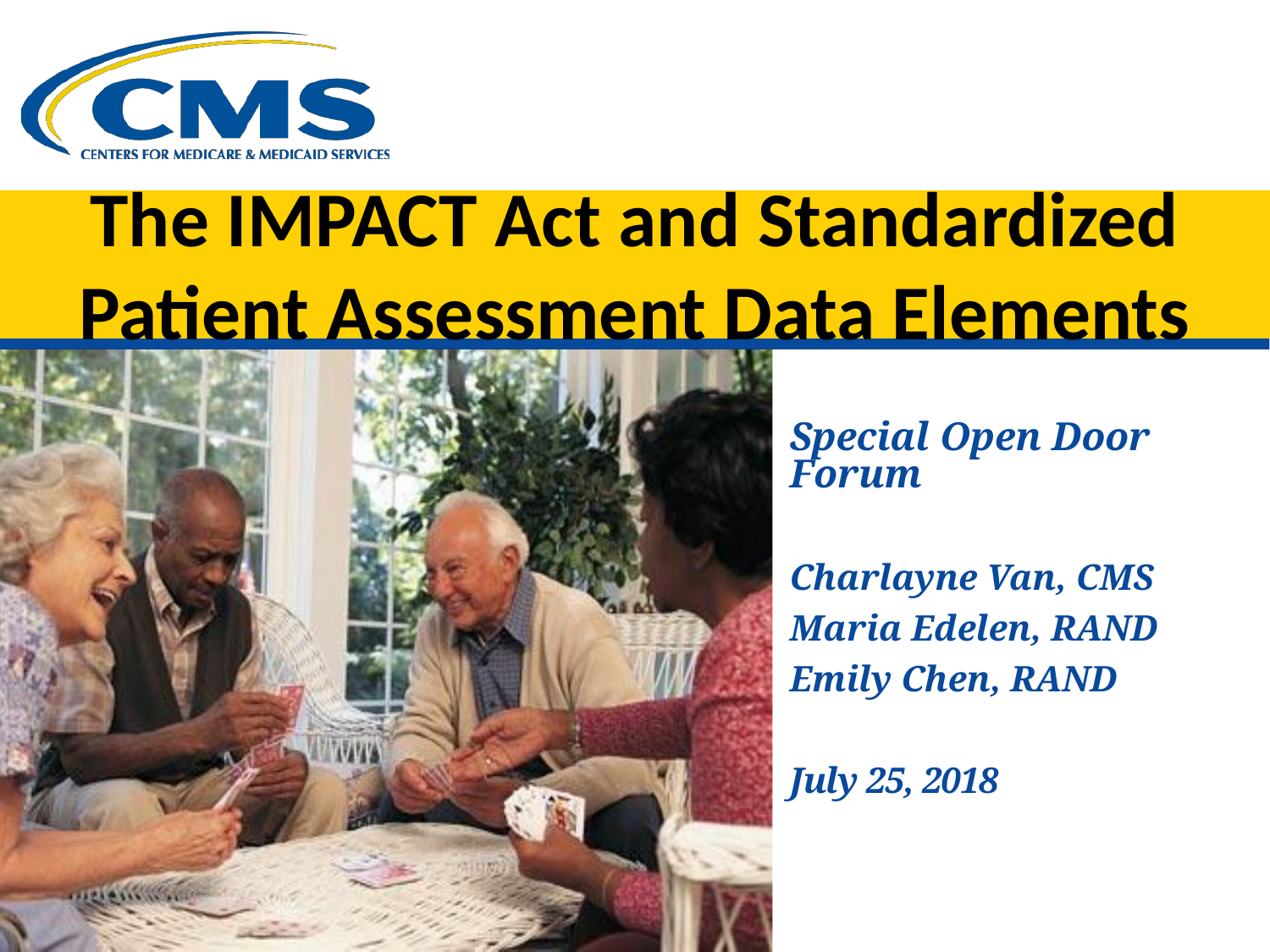

# The IMPACT Act and Standardized Patient Assessment Data Elements

Special Open Door Forum

Charlayne Van, CMS
Maria Edelen, RAND
Emily Chen, RAND

July 25, 2018